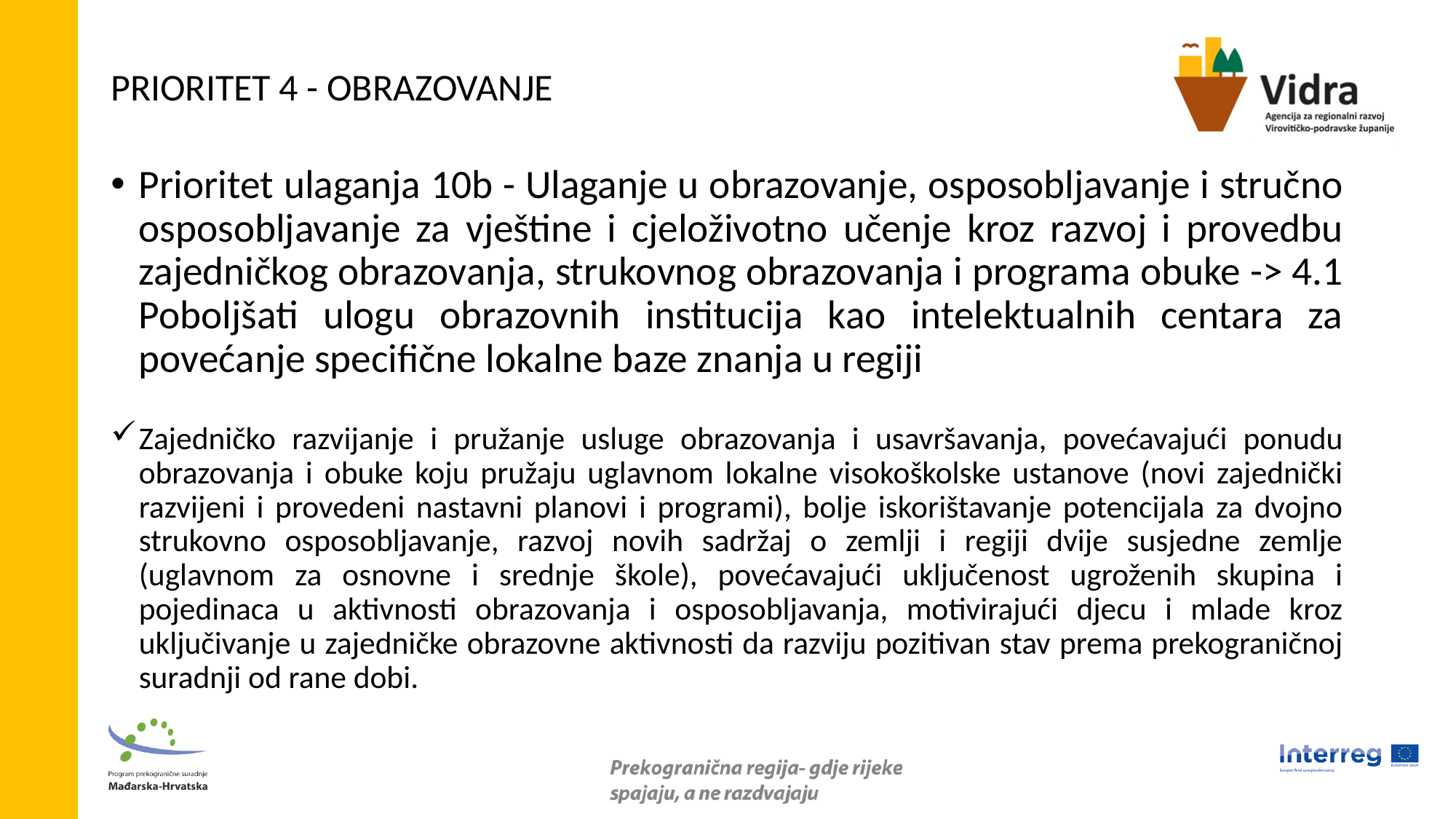

# PRIORITET 4 - OBRAZOVANJE
Prioritet ulaganja 10b - Ulaganje u obrazovanje, osposobljavanje i stručno osposobljavanje za vještine i cjeloživotno učenje kroz razvoj i provedbu zajedničkog obrazovanja, strukovnog obrazovanja i programa obuke -> 4.1 Poboljšati ulogu obrazovnih institucija kao intelektualnih centara za povećanje specifične lokalne baze znanja u regiji

Zajedničko razvijanje i pružanje usluge obrazovanja i usavršavanja, povećavajući ponudu obrazovanja i obuke koju pružaju uglavnom lokalne visokoškolske ustanove (novi zajednički razvijeni i provedeni nastavni planovi i programi), bolje iskorištavanje potencijala za dvojno strukovno osposobljavanje, razvoj novih sadržaj o zemlji i regiji dvije susjedne zemlje (uglavnom za osnovne i srednje škole), povećavajući uključenost ugroženih skupina i pojedinaca u aktivnosti obrazovanja i osposobljavanja, motivirajući djecu i mlade kroz uključivanje u zajedničke obrazovne aktivnosti da razviju pozitivan stav prema prekograničnoj suradnji od rane dobi.